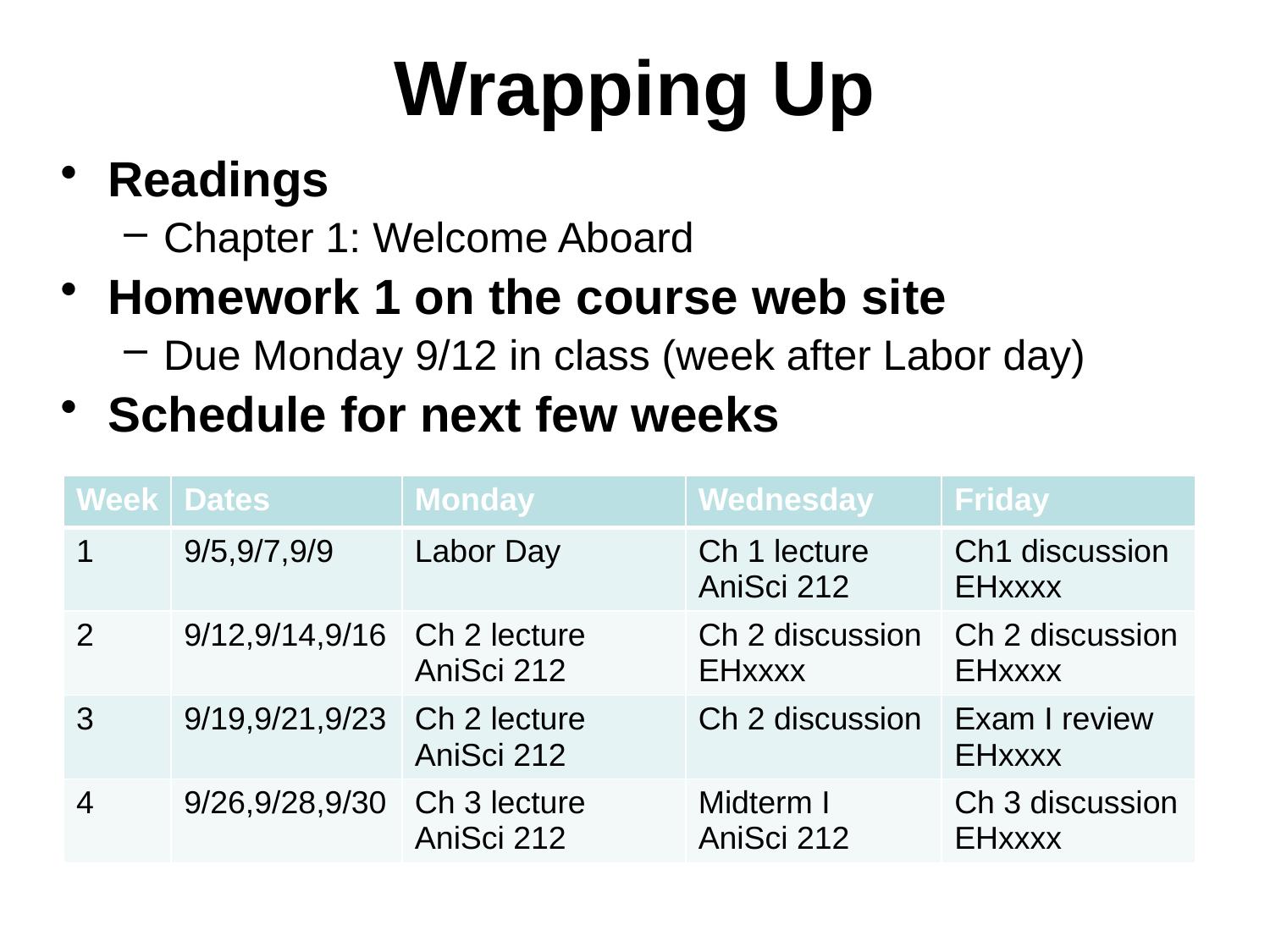

# Wrapping Up
Readings
Chapter 1: Welcome Aboard
Homework 1 on the course web site
Due Monday 9/12 in class (week after Labor day)
Schedule for next few weeks
| Week | Dates | Monday | Wednesday | Friday |
| --- | --- | --- | --- | --- |
| 1 | 9/5,9/7,9/9 | Labor Day | Ch 1 lecture AniSci 212 | Ch1 discussion EHxxxx |
| 2 | 9/12,9/14,9/16 | Ch 2 lecture AniSci 212 | Ch 2 discussion EHxxxx | Ch 2 discussion EHxxxx |
| 3 | 9/19,9/21,9/23 | Ch 2 lecture AniSci 212 | Ch 2 discussion | Exam I review EHxxxx |
| 4 | 9/26,9/28,9/30 | Ch 3 lecture AniSci 212 | Midterm I AniSci 212 | Ch 3 discussion EHxxxx |